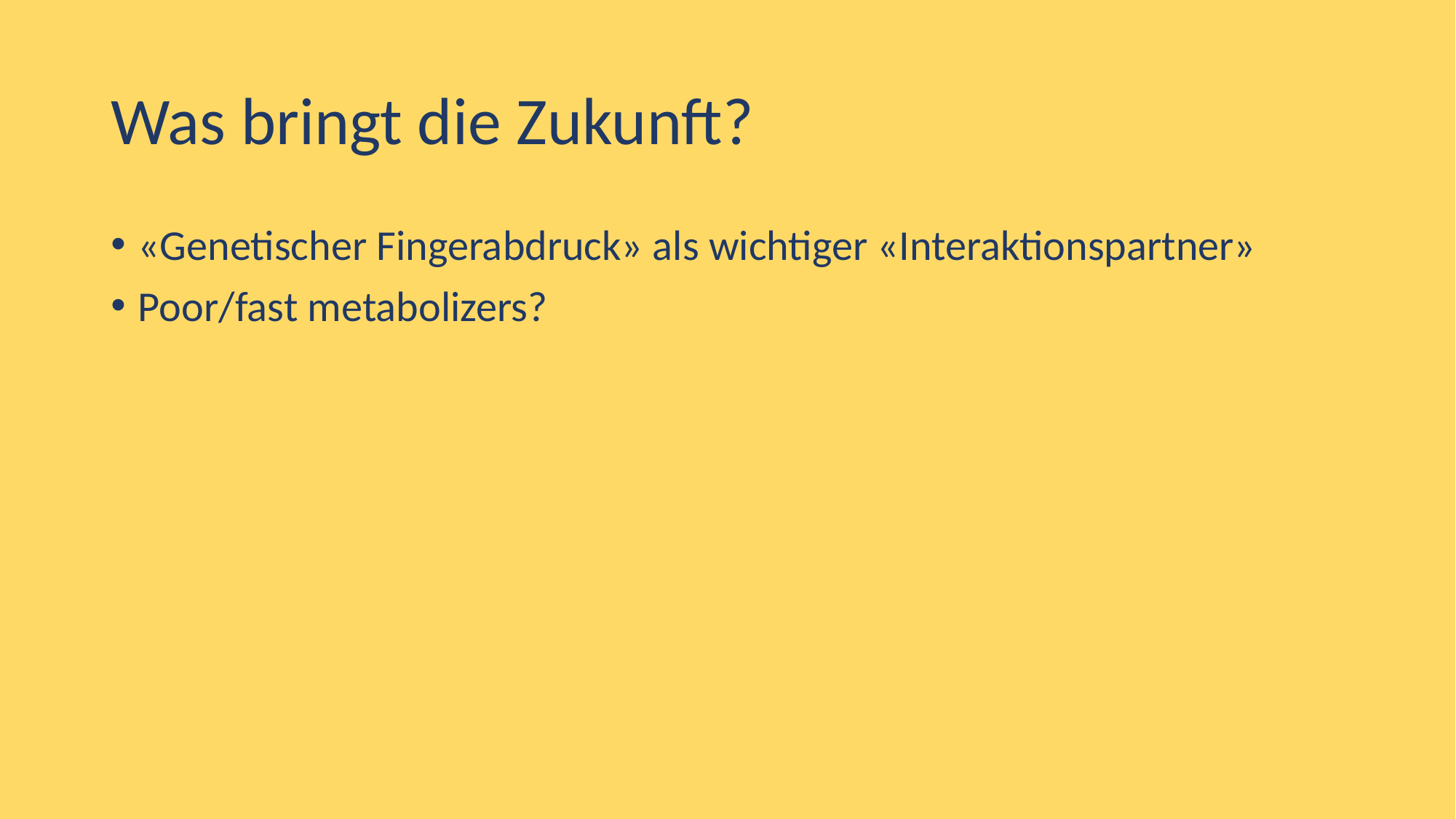

# Was bringt die Zukunft?
«Genetischer Fingerabdruck» als wichtiger «Interaktionspartner»
Poor/fast metabolizers?